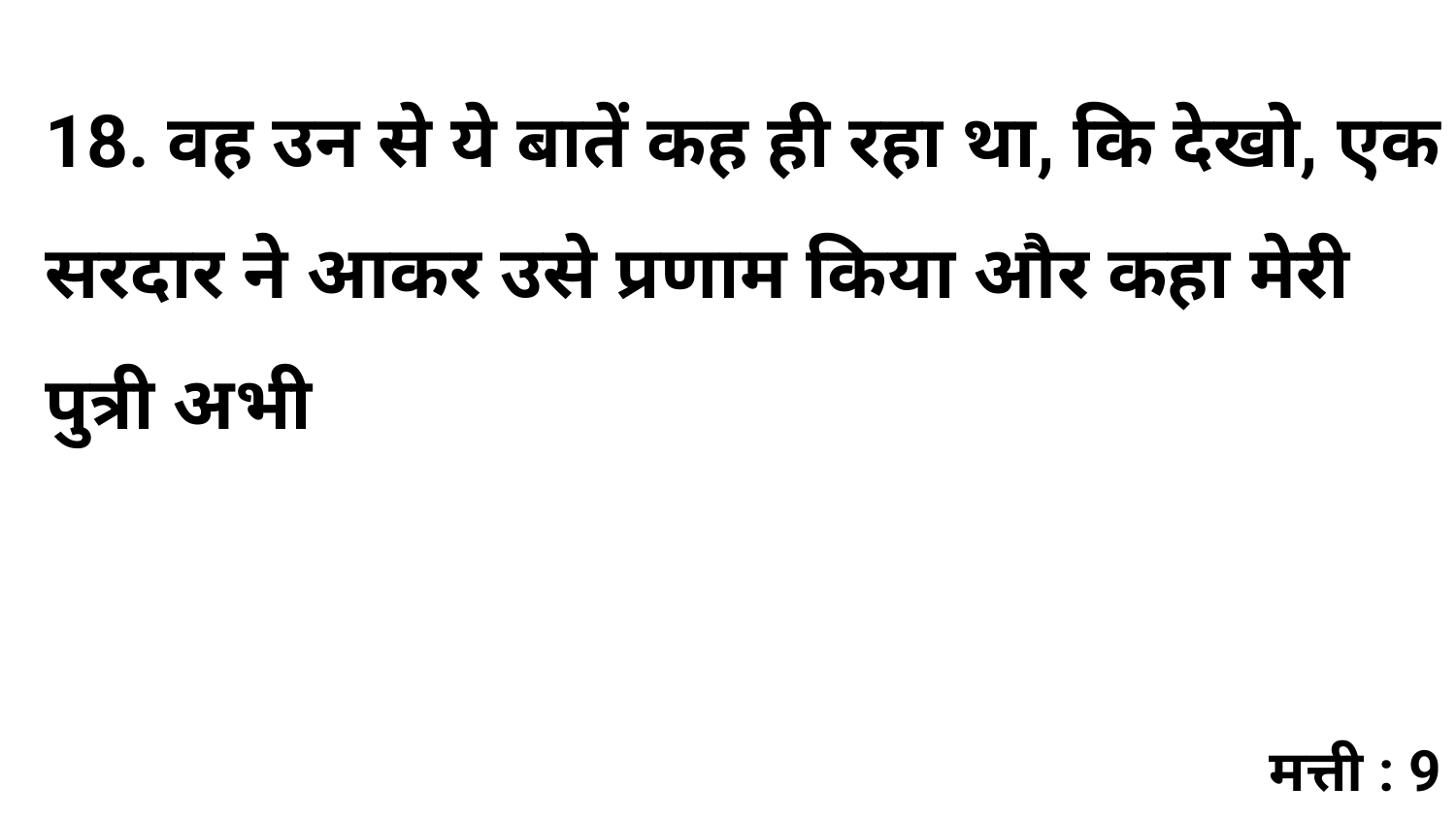

18. वह उन से ये बातें कह ही रहा था, कि देखो, एक सरदार ने आकर उसे प्रणाम किया और कहा मेरी पुत्री अभी
मत्ती : 9